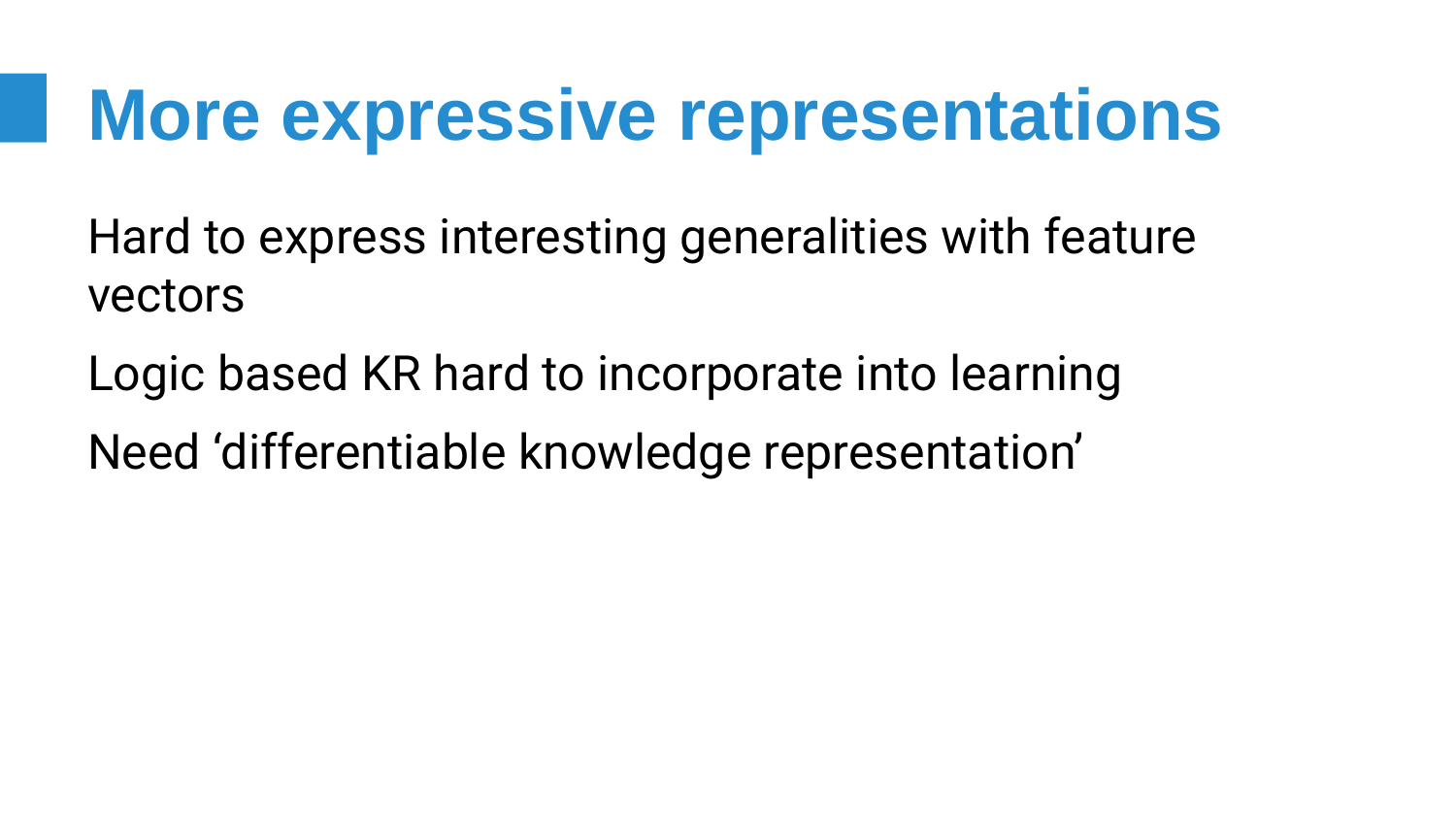

# More expressive representations
Hard to express interesting generalities with feature vectors
Logic based KR hard to incorporate into learning
Need ‘differentiable knowledge representation’